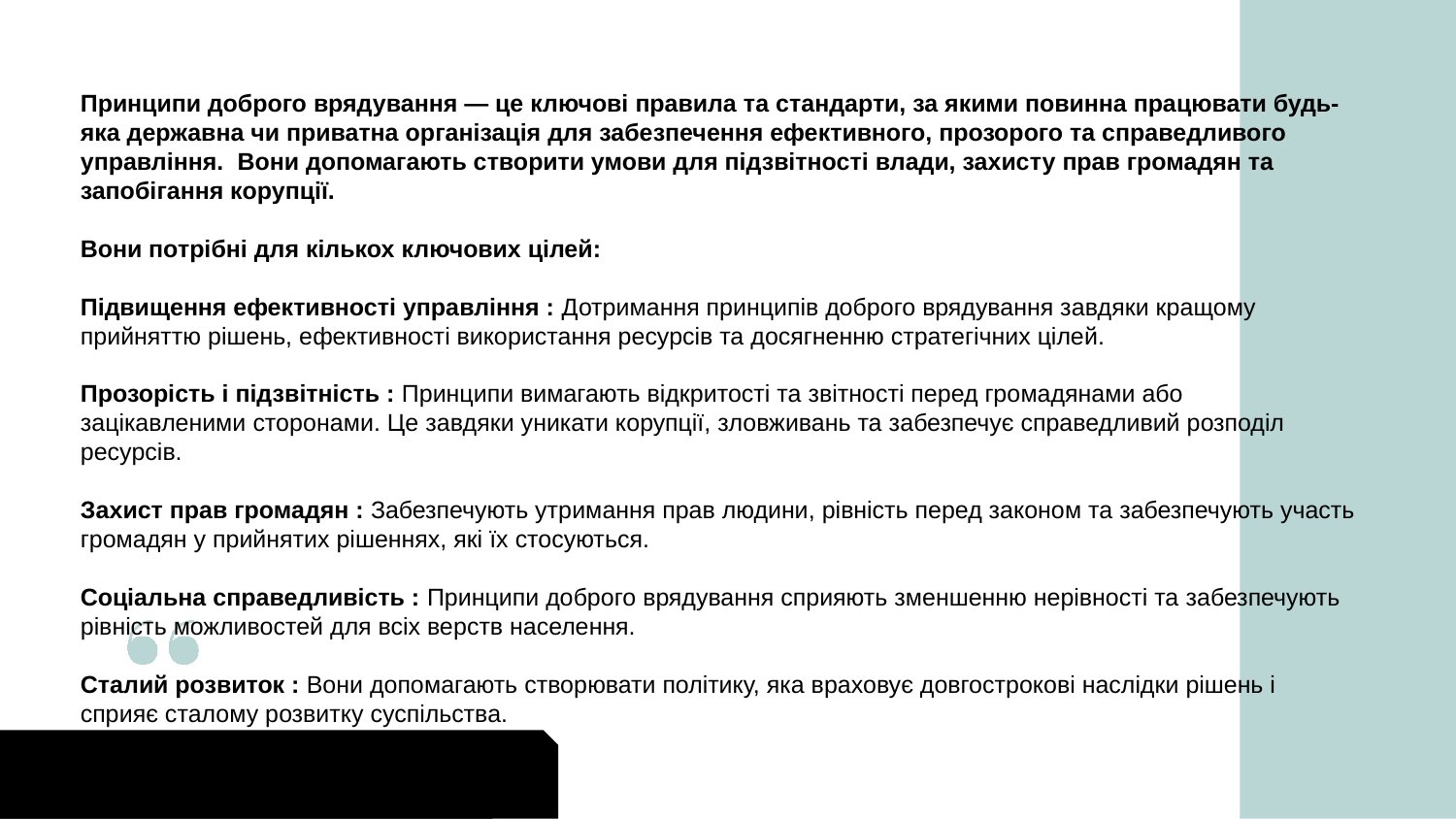

# Принципи доброго врядування — це ключові правила та стандарти, за якими повинна працювати будь-яка державна чи приватна організація для забезпечення ефективного, прозорого та справедливого управління.  Вони допомагають створити умови для підзвітності влади, захисту прав громадян та запобігання корупції. Вони потрібні для кількох ключових цілей: Підвищення ефективності управління : Дотримання принципів доброго врядування завдяки кращому прийняттю рішень, ефективності використання ресурсів та досягненню стратегічних цілей. Прозорість і підзвітність : Принципи вимагають відкритості та звітності перед громадянами або зацікавленими сторонами. Це завдяки уникати корупції, зловживань та забезпечує справедливий розподіл ресурсів. Захист прав громадян : Забезпечують утримання прав людини, рівність перед законом та забезпечують участь громадян у прийнятих рішеннях, які їх стосуються. Соціальна справедливість : Принципи доброго врядування сприяють зменшенню нерівності та забезпечують рівність можливостей для всіх верств населення. Сталий розвиток : Вони допомагають створювати політику, яка враховує довгострокові наслідки рішень і сприяє сталому розвитку суспільства.